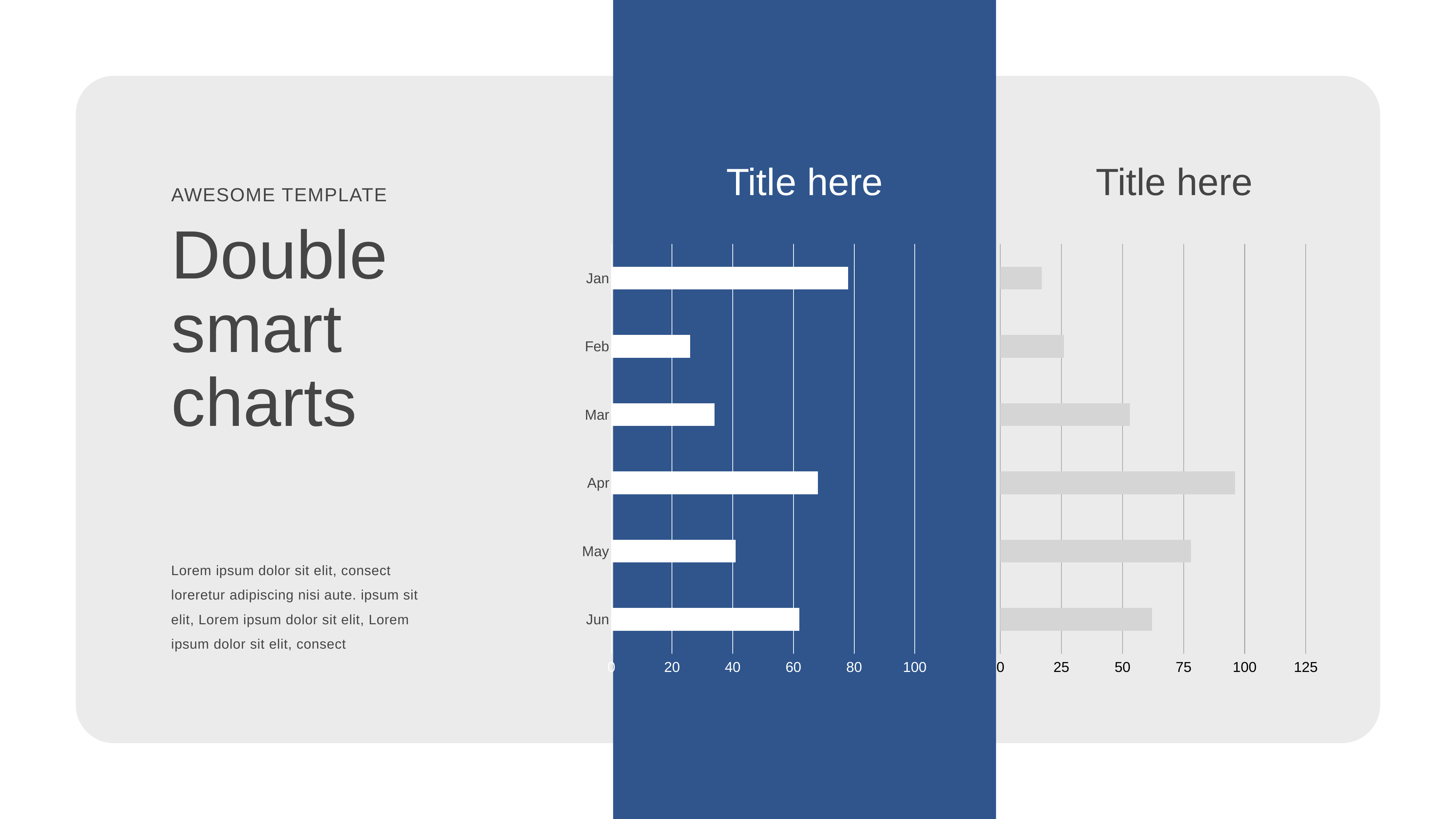

Title here
Title here
Awesome template
Double smart charts

### Chart

| Category | Region 1 |
|---|---|
| Jan | 78.0 |
| Feb | 26.0 |
| Mar | 34.0 |
| Apr | 68.0 |
| May | 41.0 |
| Jun | 62.0 |

### Chart

| Category | Region 1 |
|---|---|
| Jan | 17.0 |
| Feb | 26.0 |
| Mar | 53.0 |
| Apr | 96.0 |
| May | 78.0 |
| Jun | 62.0 |
Lorem ipsum dolor sit elit, consect loreretur adipiscing nisi aute. ipsum sit elit, Lorem ipsum dolor sit elit, Lorem ipsum dolor sit elit, consect